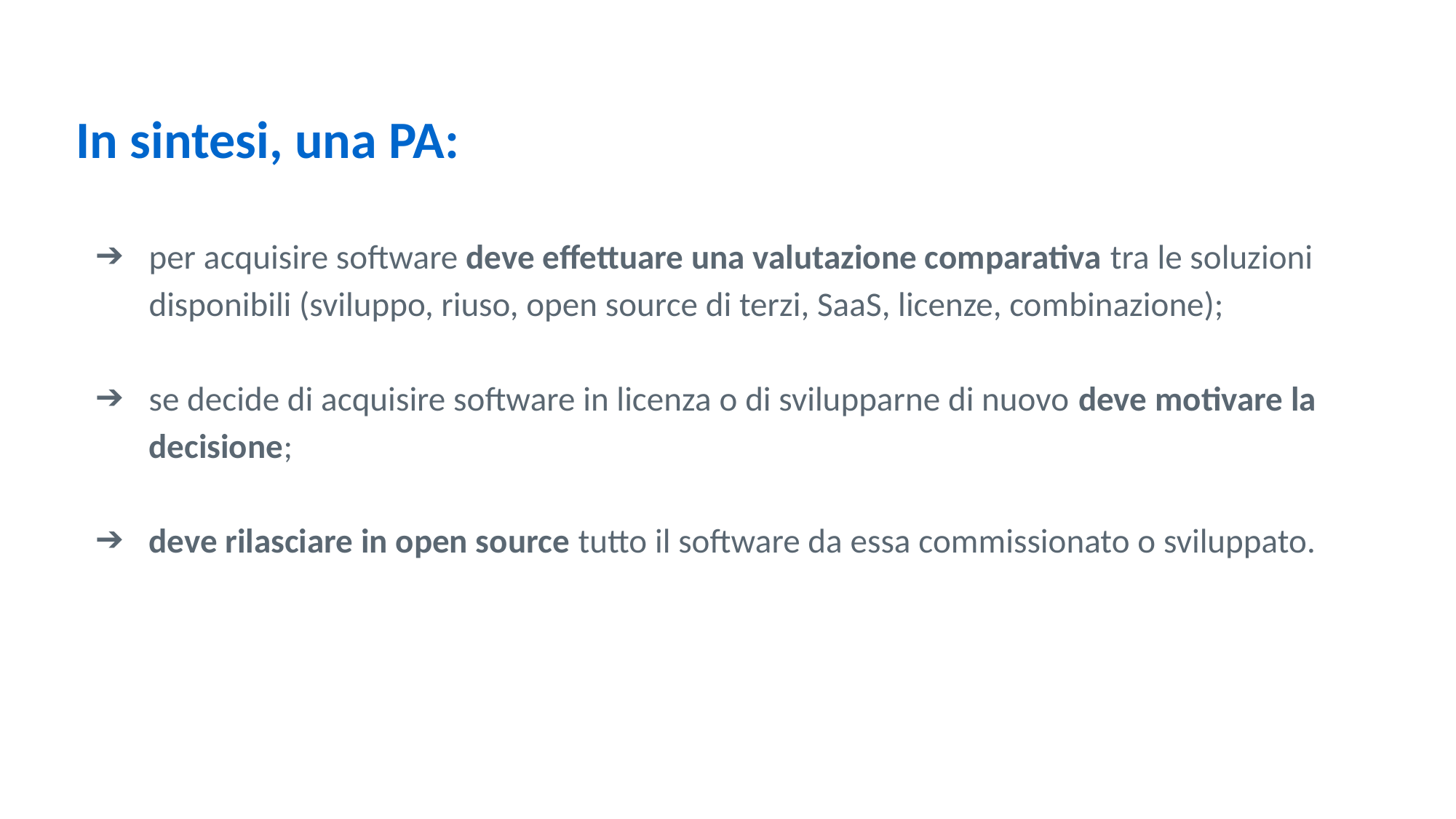

In sintesi, una PA:
per acquisire software deve effettuare una valutazione comparativa tra le soluzioni disponibili (sviluppo, riuso, open source di terzi, SaaS, licenze, combinazione);

se decide di acquisire software in licenza o di svilupparne di nuovo deve motivare la decisione;

deve rilasciare in open source tutto il software da essa commissionato o sviluppato.